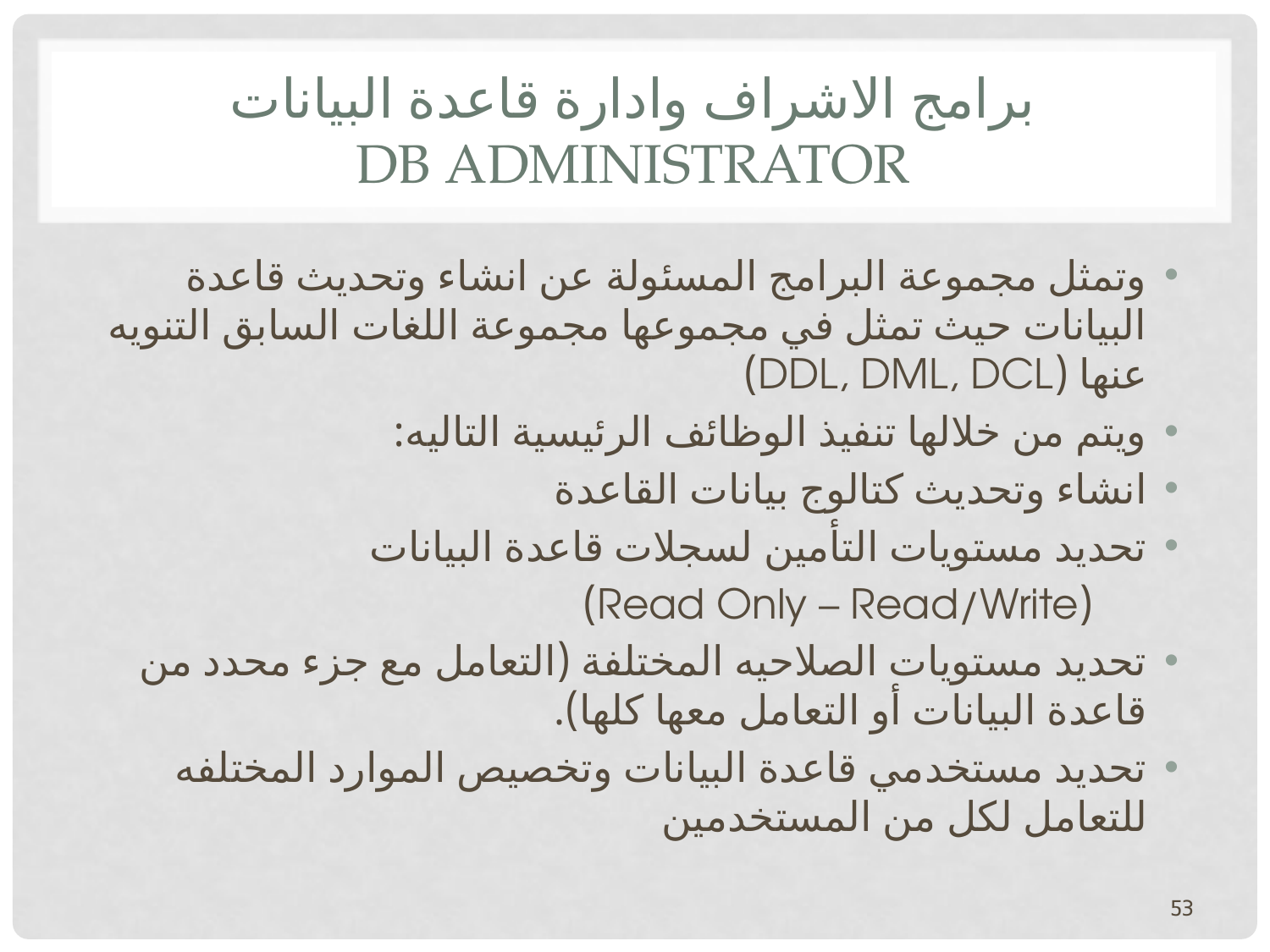

# برامج الاشراف وادارة قاعدة البيانات DB Administrator
وتمثل مجموعة البرامج المسئولة عن انشاء وتحديث قاعدة البيانات حيث تمثل في مجموعها مجموعة اللغات السابق التنويه عنها (DDL, DML, DCL)
ويتم من خلالها تنفيذ الوظائف الرئيسية التاليه:
انشاء وتحديث كتالوج بيانات القاعدة
تحديد مستويات التأمين لسجلات قاعدة البيانات
        (Read Only – Read/Write)
تحديد مستويات الصلاحيه المختلفة (التعامل مع جزء محدد من قاعدة البيانات أو التعامل معها كلها).
تحديد مستخدمي قاعدة البيانات وتخصيص الموارد المختلفه للتعامل لكل من المستخدمين

53